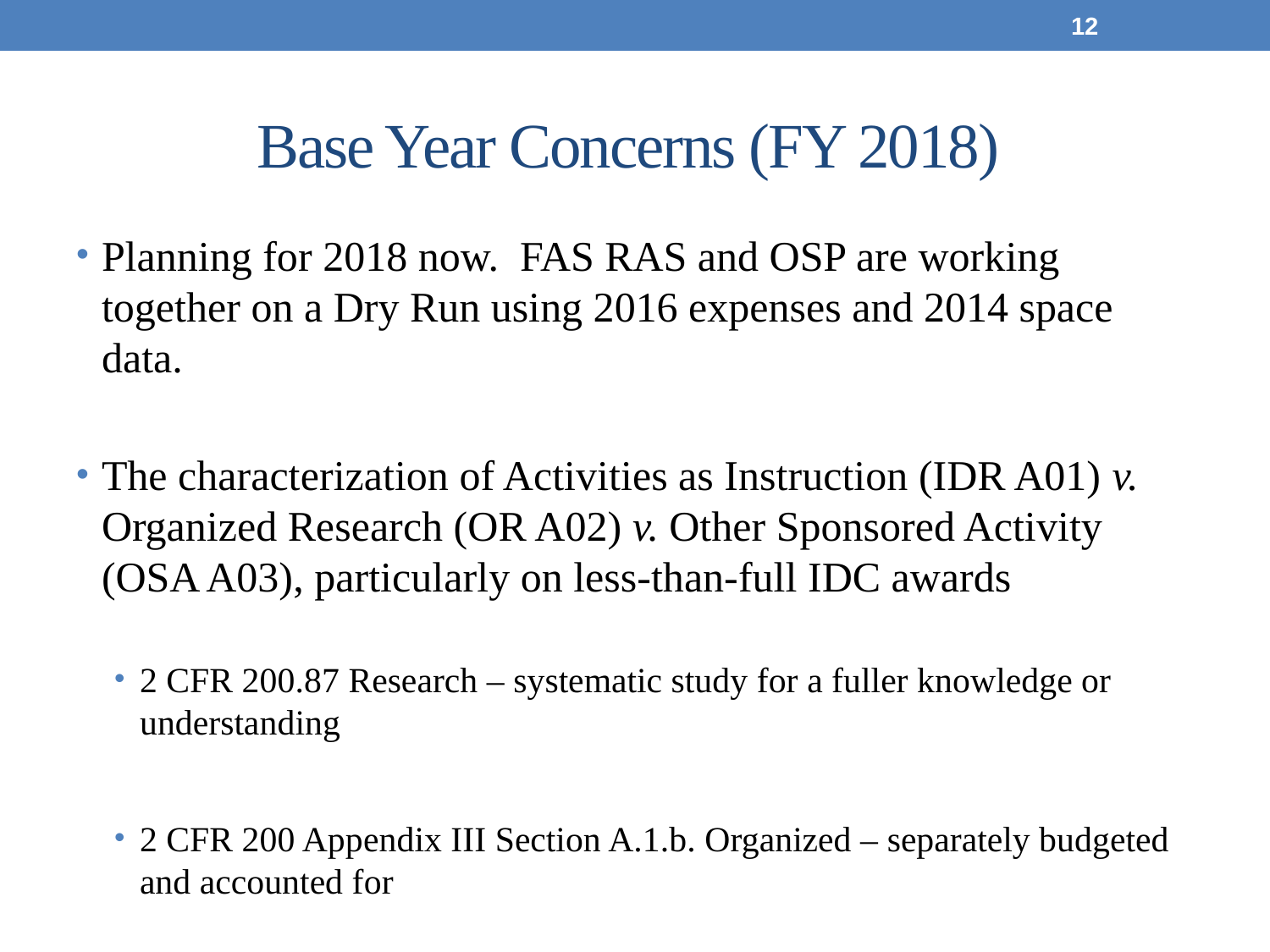

12
# Base Year Concerns (FY 2018)
Planning for 2018 now.  FAS RAS and OSP are working together on a Dry Run using 2016 expenses and 2014 space data.

The characterization of Activities as Instruction (IDR A01) v. Organized Research (OR A02) v. Other Sponsored Activity (OSA A03), particularly on less-than-full IDC awards

2 CFR 200.87 Research – systematic study for a fuller knowledge or understanding

2 CFR 200 Appendix III Section A.1.b. Organized – separately budgeted and accounted for